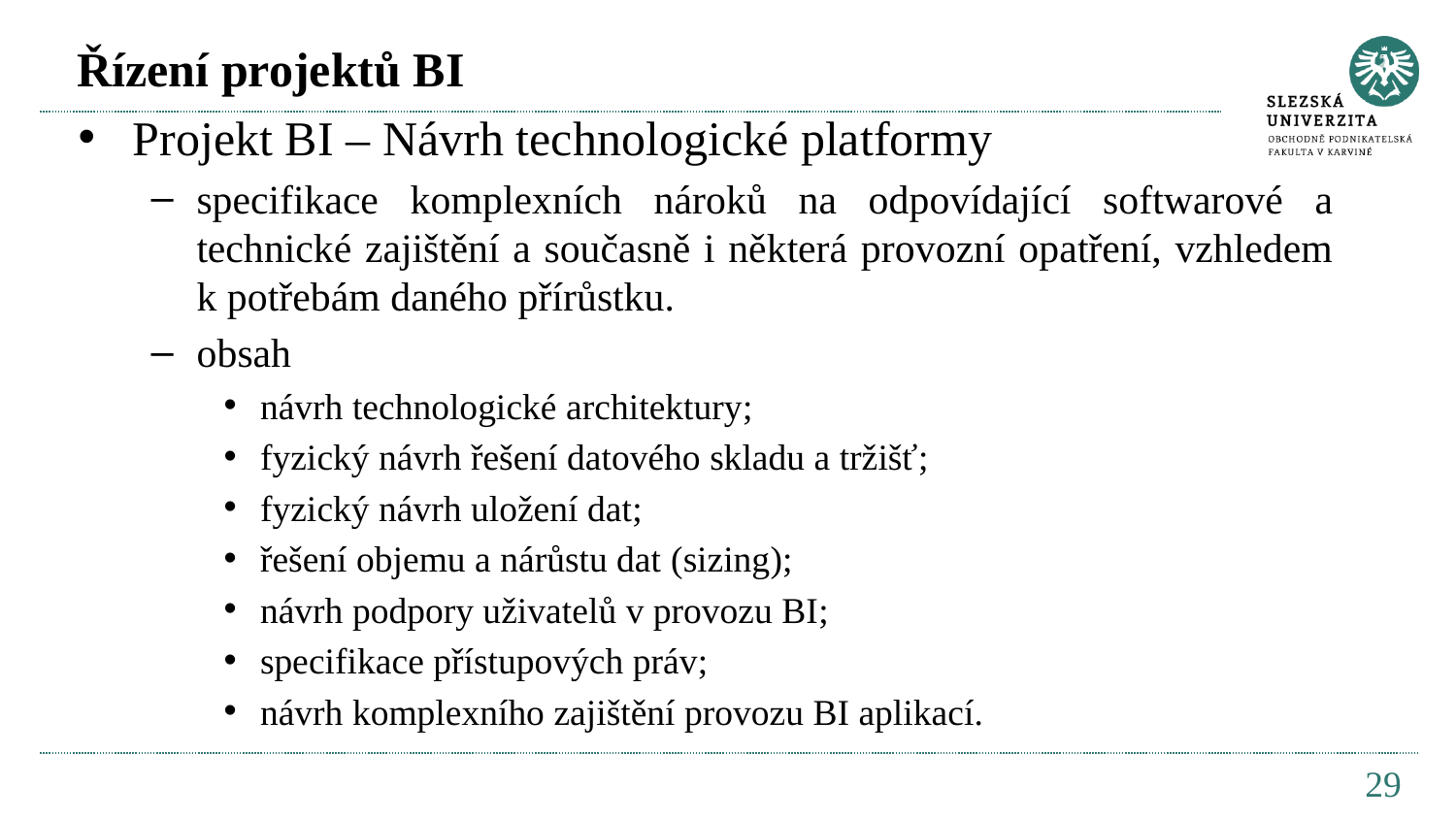

# Řízení projektů BI
Projekt BI – Návrh technologické platformy
specifikace komplexních nároků na odpovídající softwarové a technické zajištění a současně i některá provozní opatření, vzhledem k potřebám daného přírůstku.
obsah
návrh technologické architektury;
fyzický návrh řešení datového skladu a tržišť;
fyzický návrh uložení dat;
řešení objemu a nárůstu dat (sizing);
návrh podpory uživatelů v provozu BI;
specifikace přístupových práv;
návrh komplexního zajištění provozu BI aplikací.
29